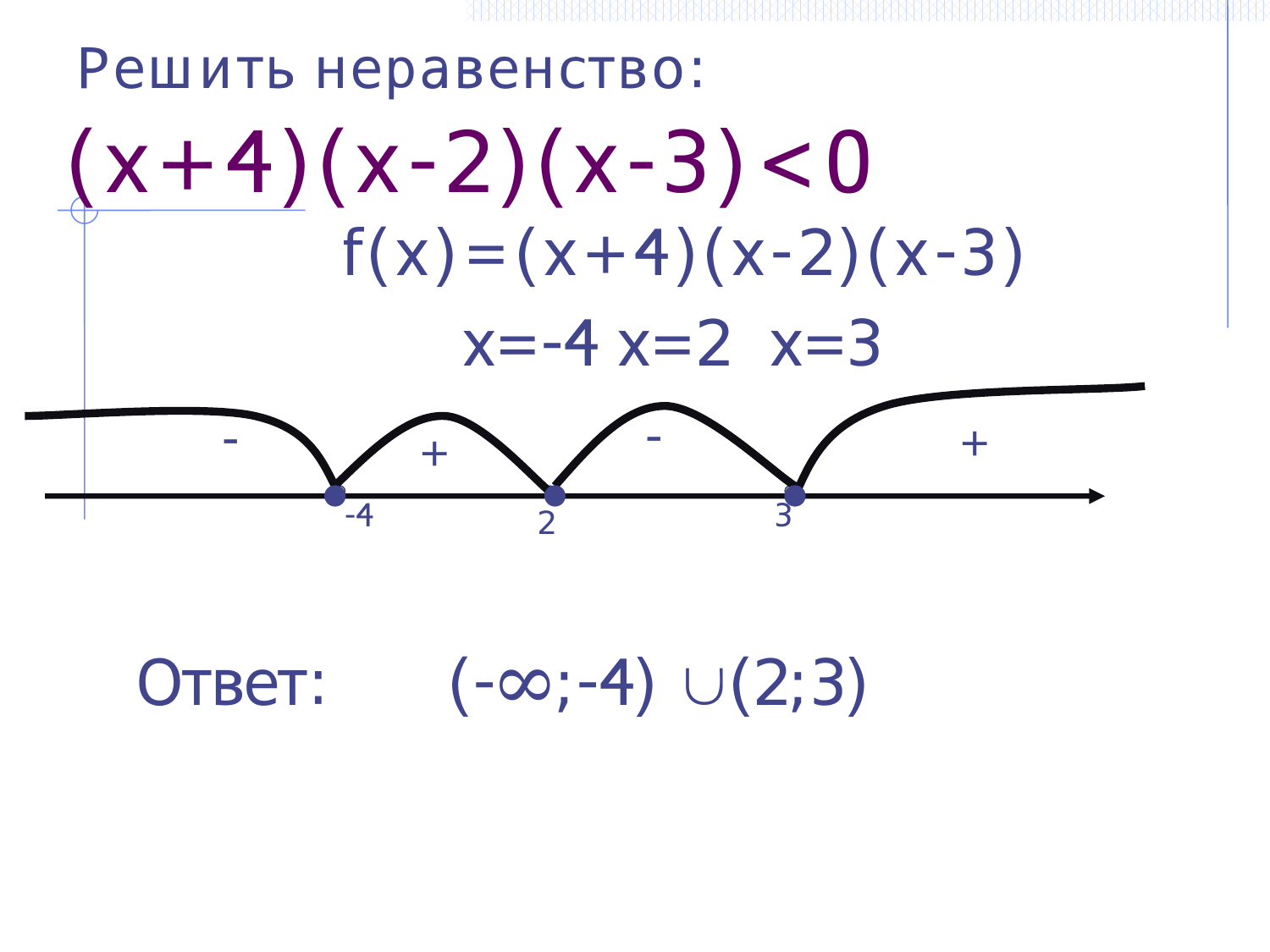

Решить неравенство:
# (х+4)(х-2)(х-3)<0
          f(х)=(х+4)(х-2)(х-3)
           х=-4 х=2  х=3

-
-

+

+

-4
3

2

Ответ:      (-∞;-4) ∪(2;3)